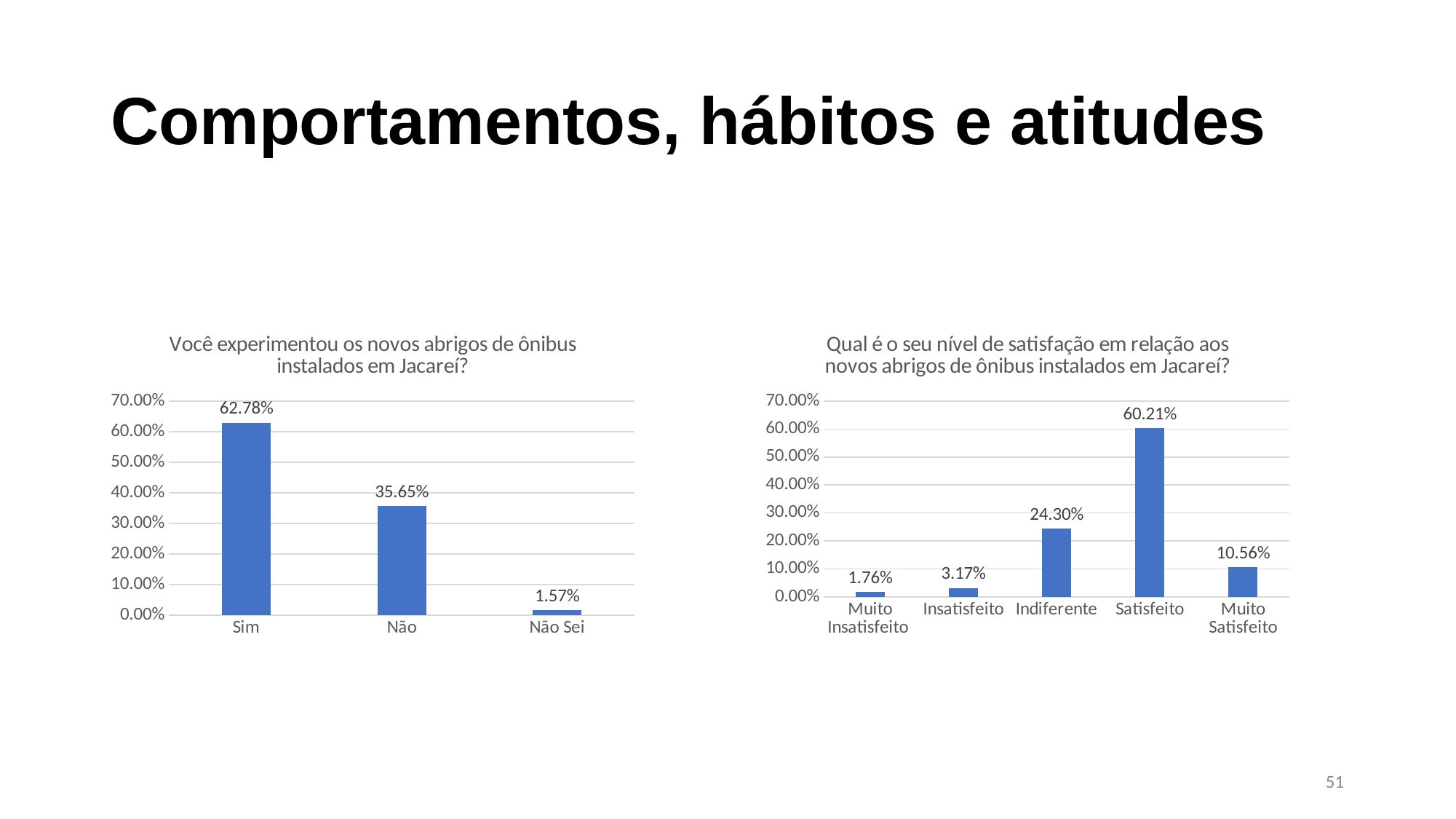

# Comportamentos, hábitos e atitudes

### Chart: Você experimentou os novos abrigos de ônibus instalados em Jacareí?

| Category |  |
|---|---|
| Sim | 0.6278026905829597 |
| Não | 0.35650224215246634 |
| Não Sei | 0.01569506726457399 |

### Chart: Qual é o seu nível de satisfação em relação aos novos abrigos de ônibus instalados em Jacareí?

| Category |  |
|---|---|
| Muito Insatisfeito  | 0.017605633802816902 |
| Insatisfeito | 0.03169014084507042 |
| Indiferente | 0.24295774647887325 |
| Satisfeito | 0.602112676056338 |
| Muito Satisfeito | 0.1056338028169014 |
51